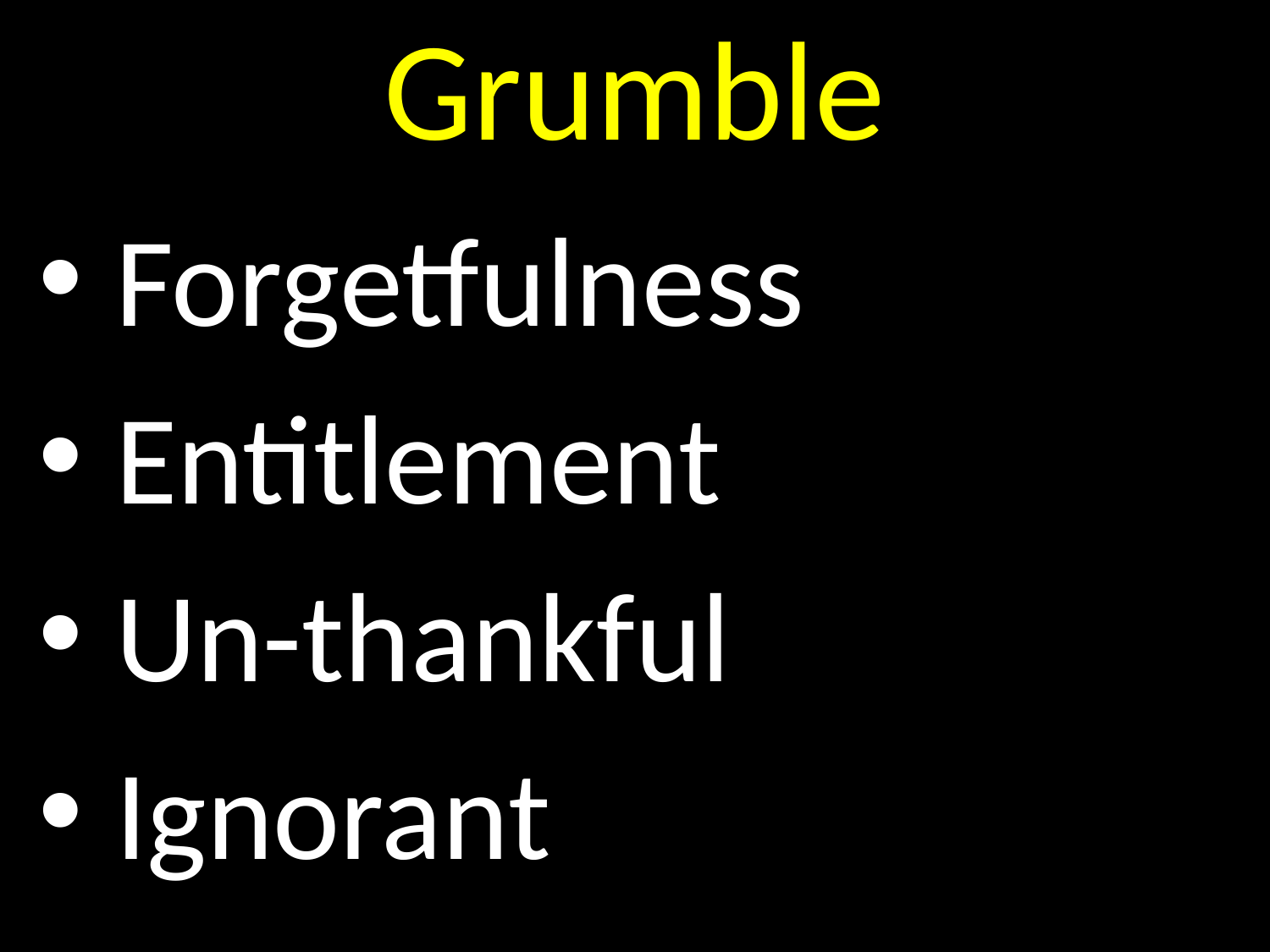

# Grumble
GOD
 Forgetfulness
 Entitlement
 Un-thankful
 Ignorant
GOD